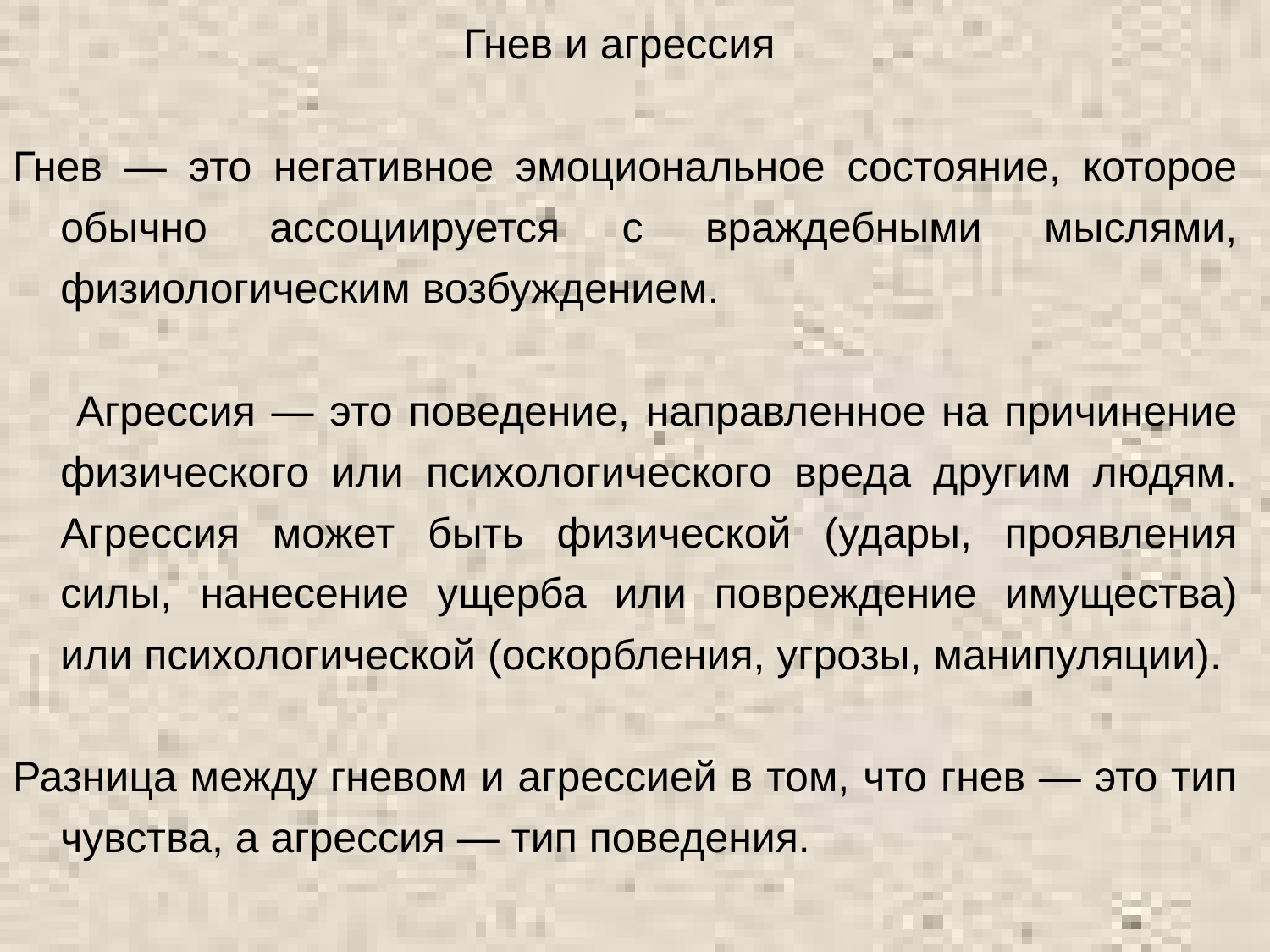

Гнев и агрессия

Гнев — это негативное эмоциональное состояние, которое обычно ассоциируется с враждебными мыслями, физиологическим возбуждением.

    Агрессия — это поведение, направленное на причинение физического или психологического вреда другим людям. Агрессия может быть физической (удары, проявления силы, нанесение ущерба или повреждение имущества) или психологической (оскорбления, угрозы, манипуляции).

Разница между гневом и агрессией в том, что гнев — это тип чувства, а агрессия — тип поведения.